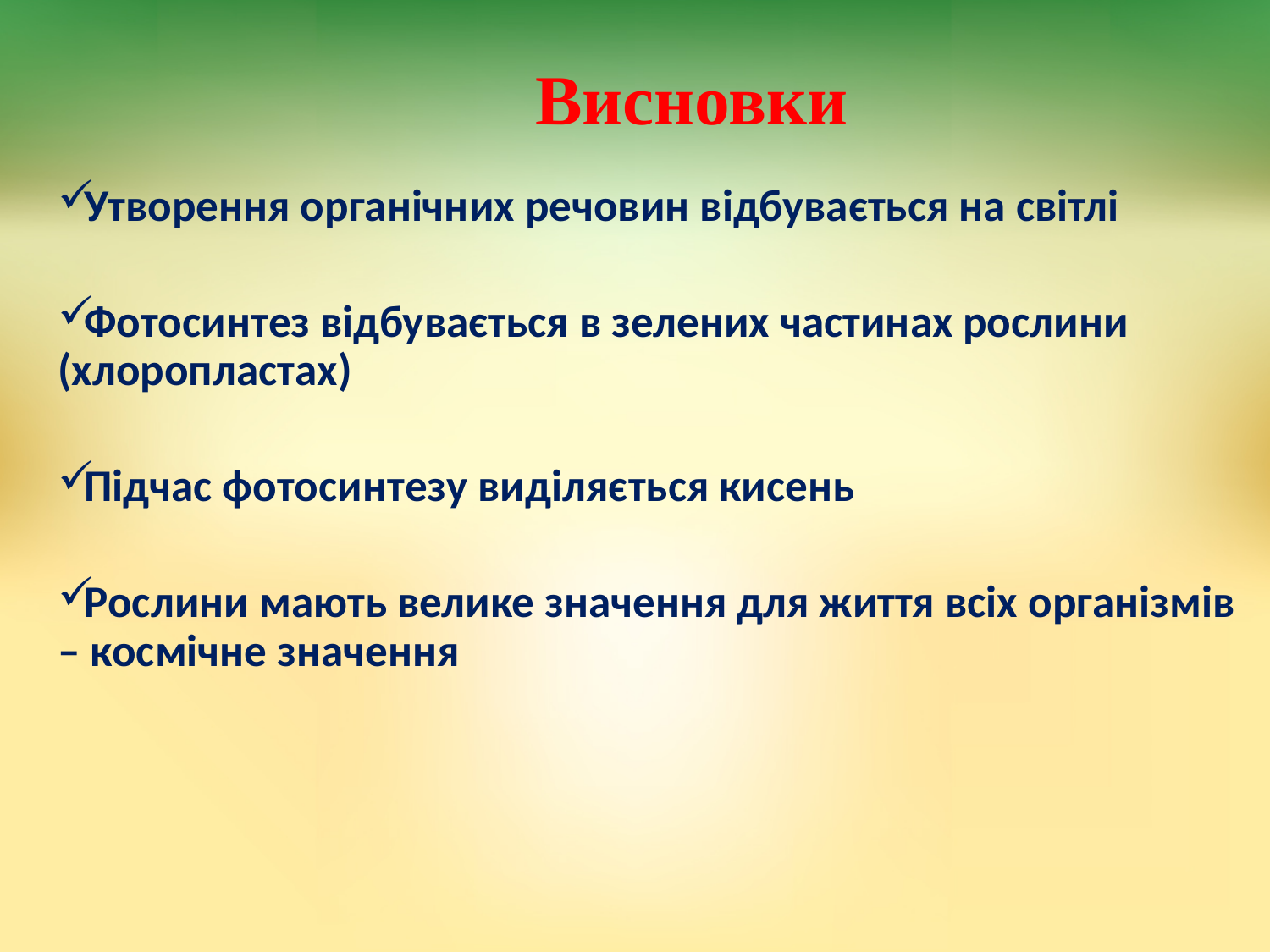

# Висновки

Утворення органічних речовин відбувається на світлі

Фотосинтез відбувається в зелених частинах рослини (хлоропластах)

Підчас фотосинтезу виділяється кисень

Рослини мають велике значення для життя всіх організмів – космічне значення